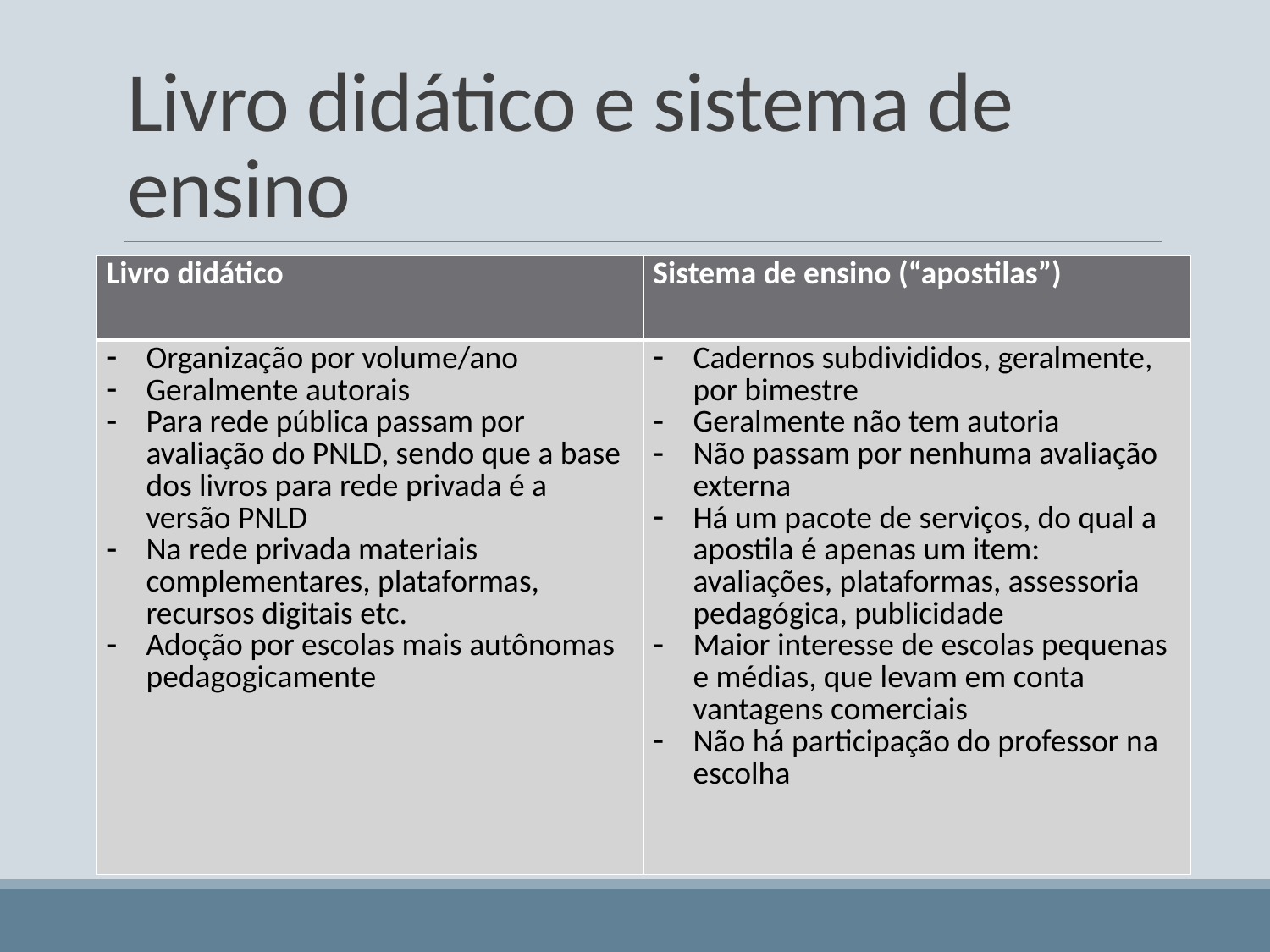

# Livro didático e sistema de ensino
| Livro didático | Sistema de ensino (“apostilas”) |
| --- | --- |
| Organização por volume/ano Geralmente autorais Para rede pública passam por avaliação do PNLD, sendo que a base dos livros para rede privada é a versão PNLD Na rede privada materiais complementares, plataformas, recursos digitais etc. Adoção por escolas mais autônomas pedagogicamente | Cadernos subdivididos, geralmente, por bimestre Geralmente não tem autoria Não passam por nenhuma avaliação externa Há um pacote de serviços, do qual a apostila é apenas um item: avaliações, plataformas, assessoria pedagógica, publicidade Maior interesse de escolas pequenas e médias, que levam em conta vantagens comerciais Não há participação do professor na escolha |